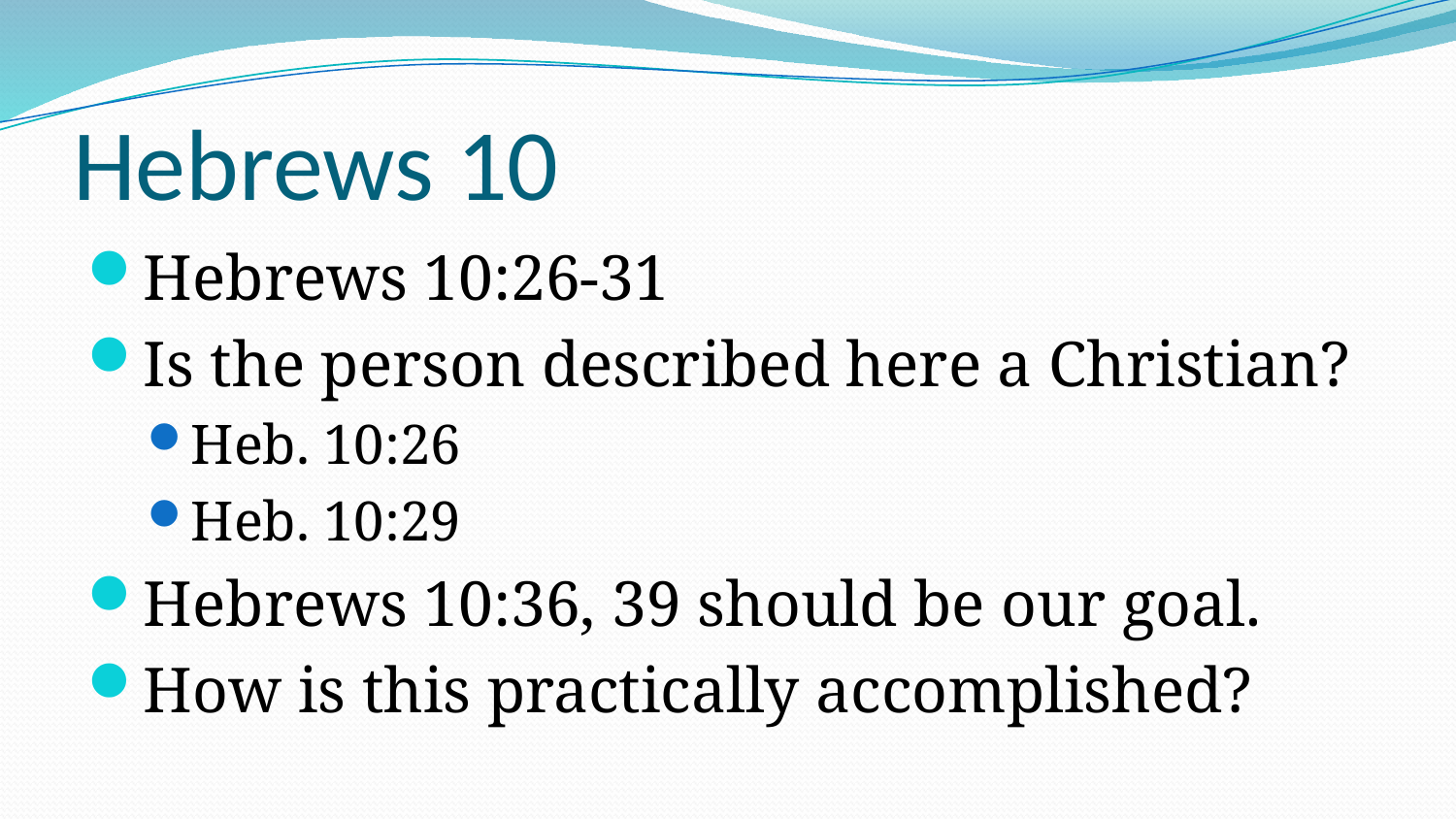

# Hebrews 10
Hebrews 10:26-31
Is the person described here a Christian?
Heb. 10:26
Heb. 10:29
Hebrews 10:36, 39 should be our goal.
How is this practically accomplished?